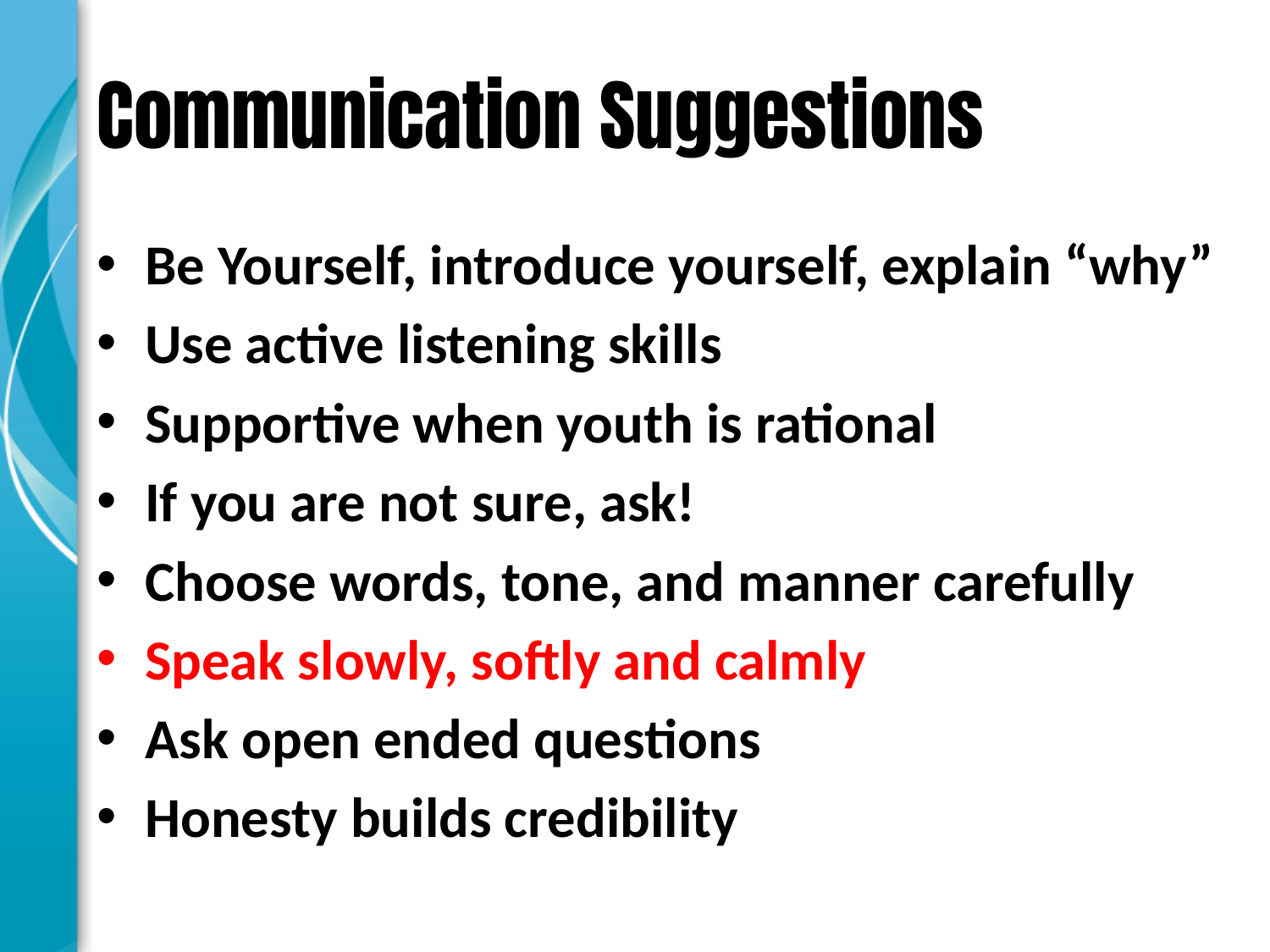

# Communication Suggestions
Be Yourself, introduce yourself, explain “why”
Use active listening skills
Supportive when youth is rational
If you are not sure, ask!
Choose words, tone, and manner carefully
Speak slowly, softly and calmly
Ask open ended questions
Honesty builds credibility